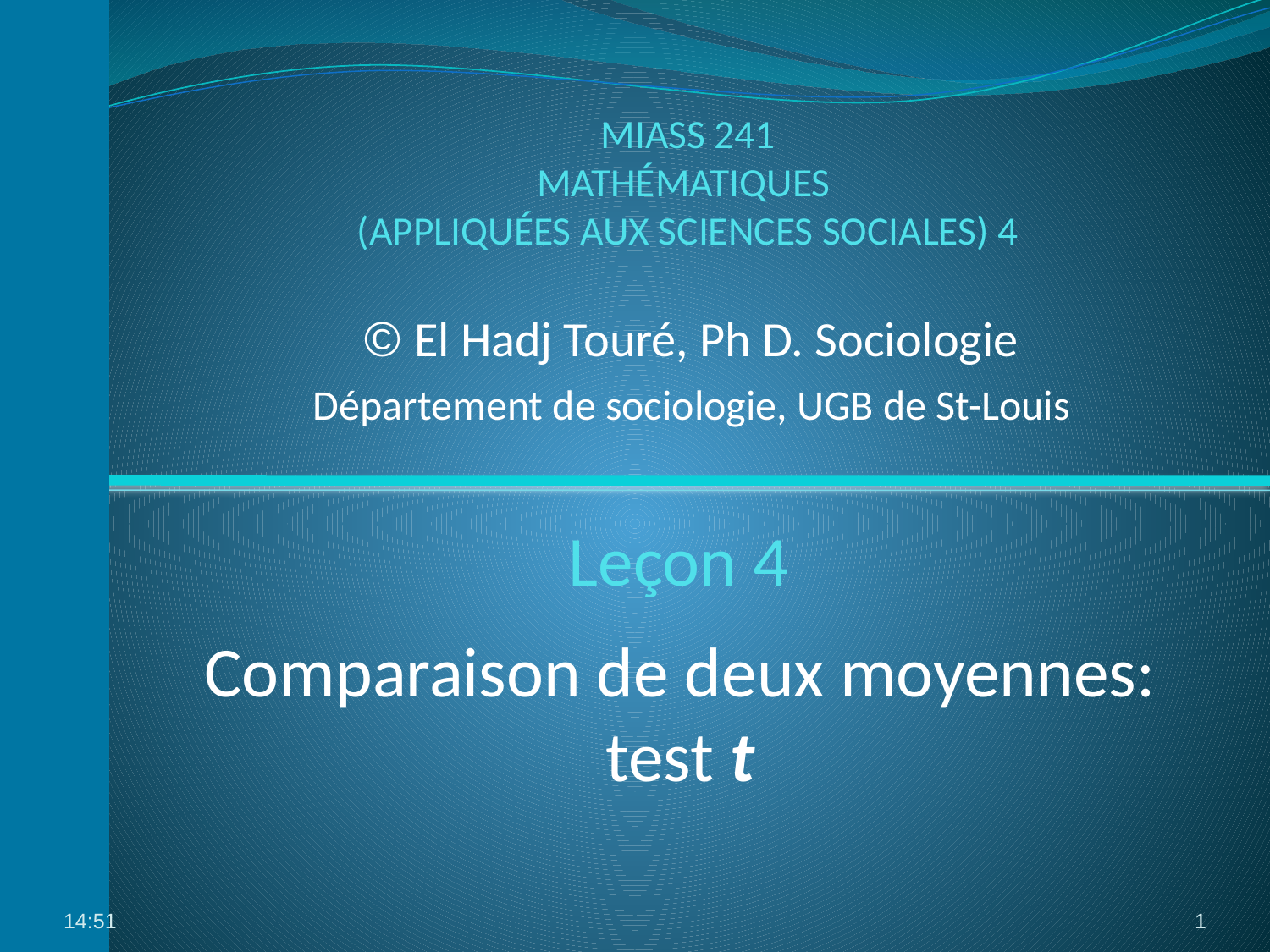

MIASS 241
MATHÉMATIQUES
(APPLIQUÉES AUX SCIENCES SOCIALES) 4
© El Hadj Touré, Ph D. Sociologie
Département de sociologie, UGB de St-Louis
# Leçon 4
Comparaison de deux moyennes:
test t
14:51
1